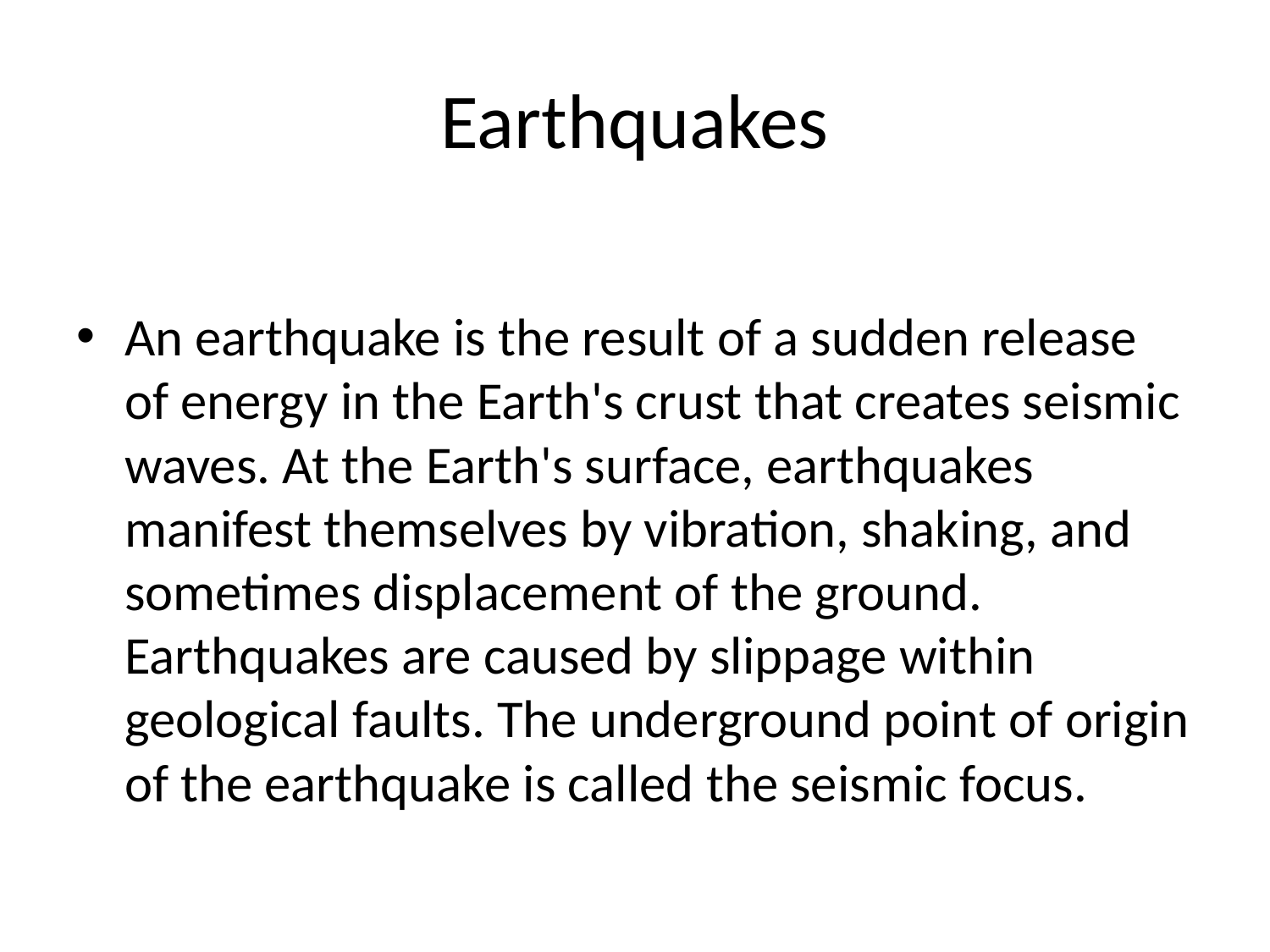

# Earthquakes

An earthquake is the result of a sudden release of energy in the Earth's crust that creates seismic waves. At the Earth's surface, earthquakes manifest themselves by vibration, shaking, and sometimes displacement of the ground. Earthquakes are caused by slippage within geological faults. The underground point of origin of the earthquake is called the seismic focus.